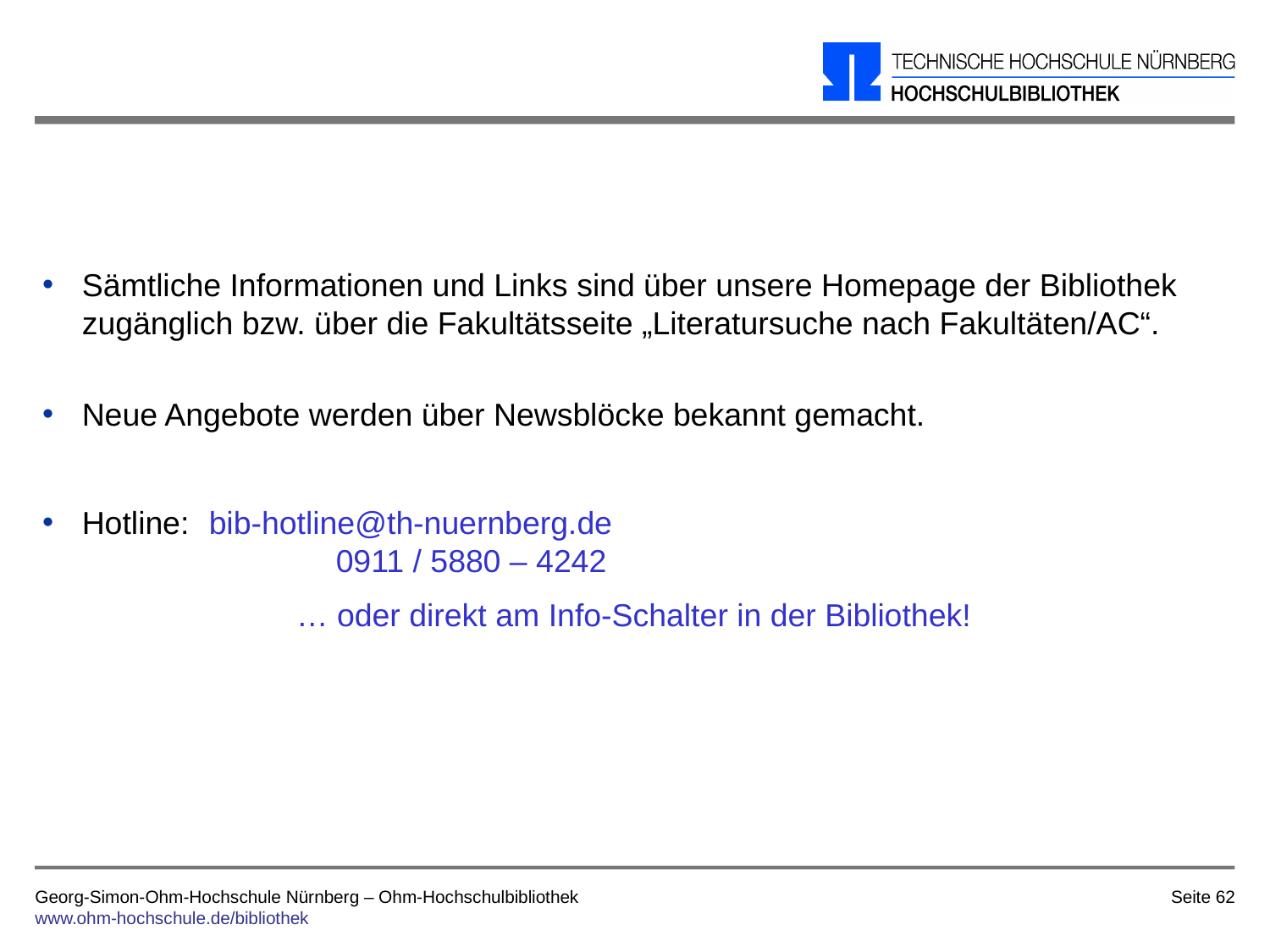

Sämtliche Informationen und Links sind über unsere Homepage der Bibliothek zugänglich bzw. über die Fakultätsseite „Literatursuche nach Fakultäten/AC“.
Neue Angebote werden über Newsblöcke bekannt gemacht.

Hotline:	bib-hotline@th-nuernberg.de						0911 / 5880 – 4242
		… oder direkt am Info-Schalter in der Bibliothek!

Seite 62
Georg-Simon-Ohm-Hochschule Nürnberg – Ohm-Hochschulbibliothek
www.ohm-hochschule.de/bibliothek